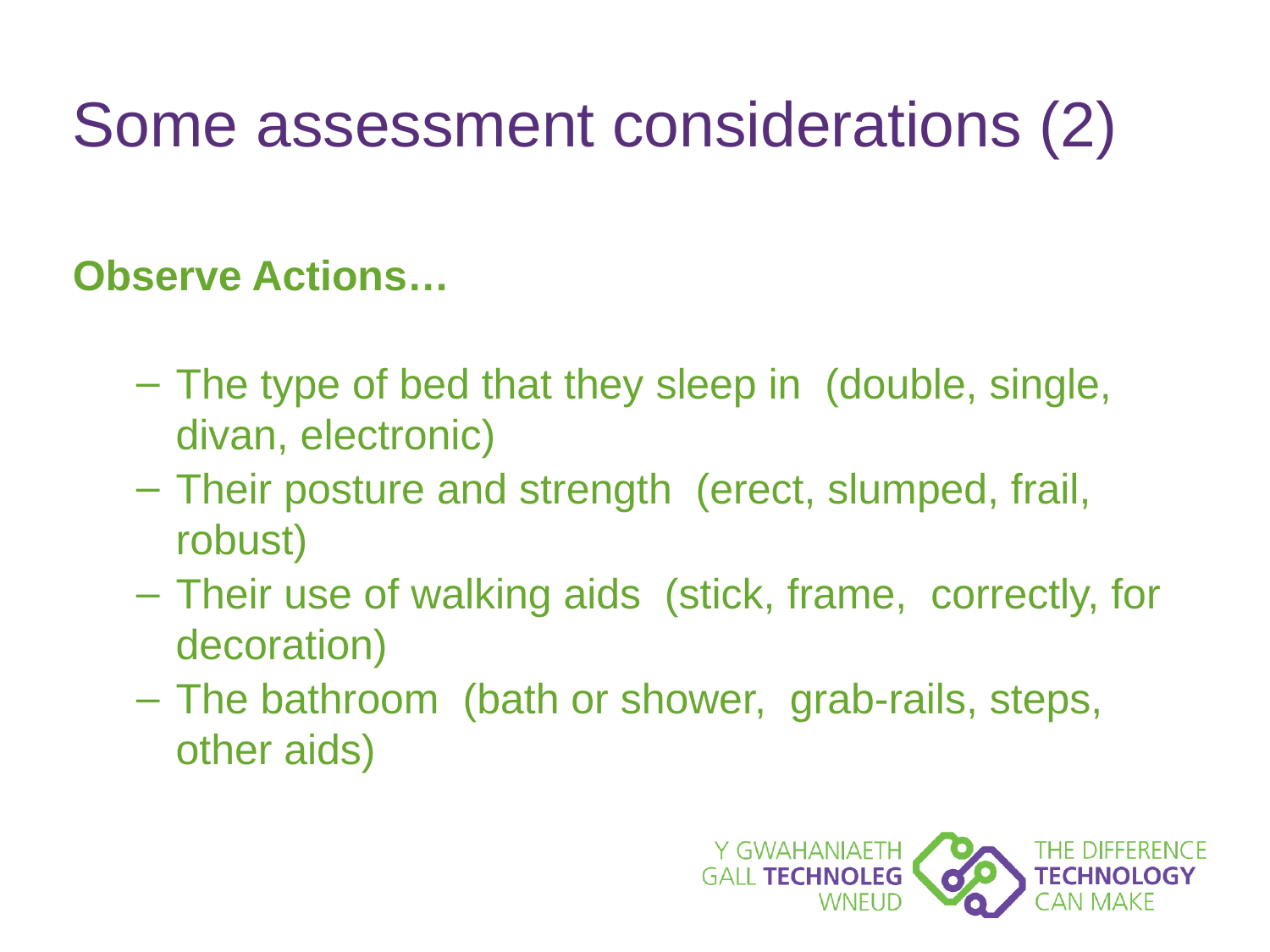

# Some assessment considerations (2)
Observe Actions…

The type of bed that they sleep in  (double, single, divan, electronic)
Their posture and strength  (erect, slumped, frail, robust)
Their use of walking aids  (stick, frame,  correctly, for decoration)
The bathroom  (bath or shower,  grab-rails, steps, other aids)